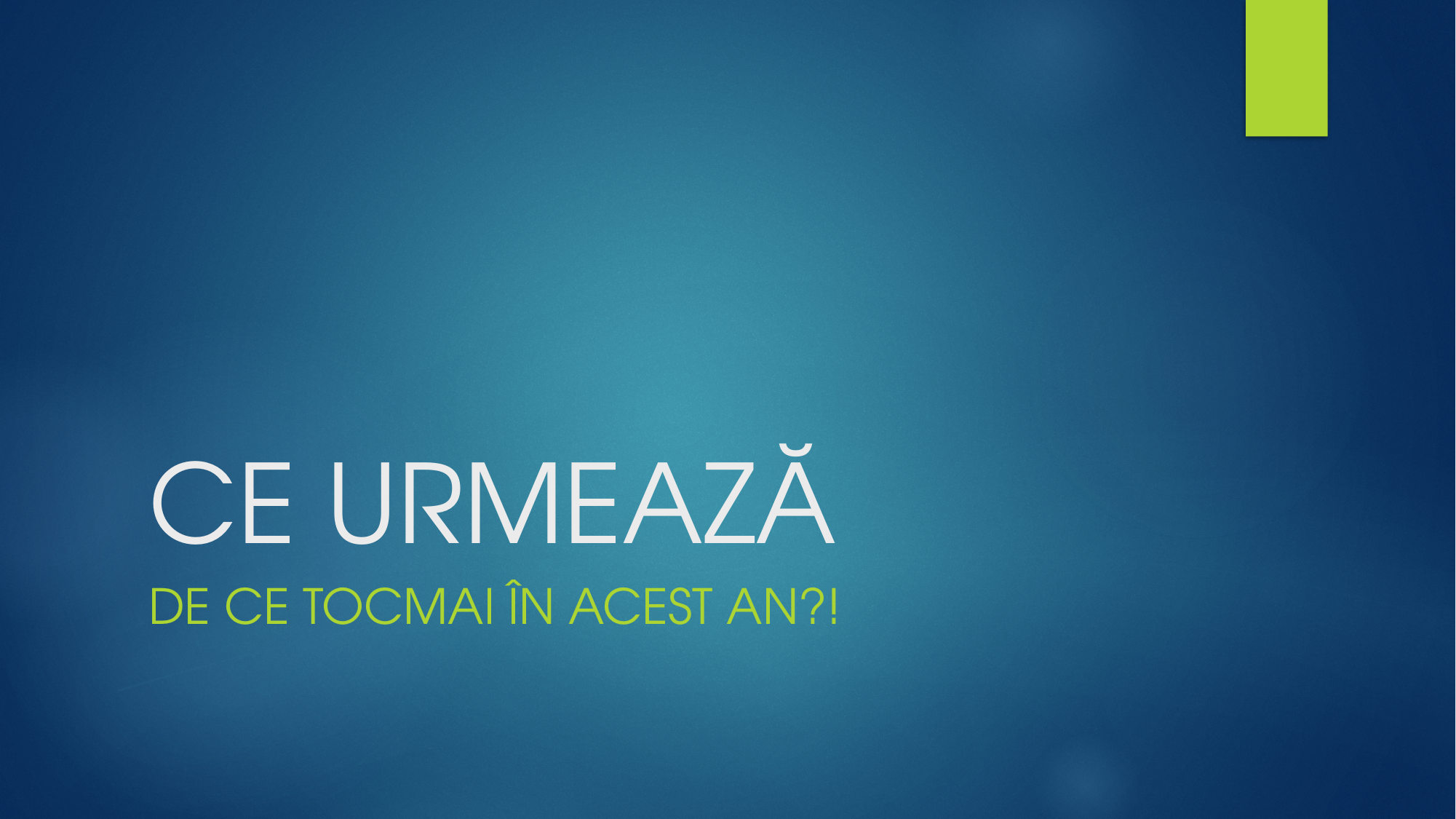

# CE URMEAZĂ
De ce tocmai în acest an?!